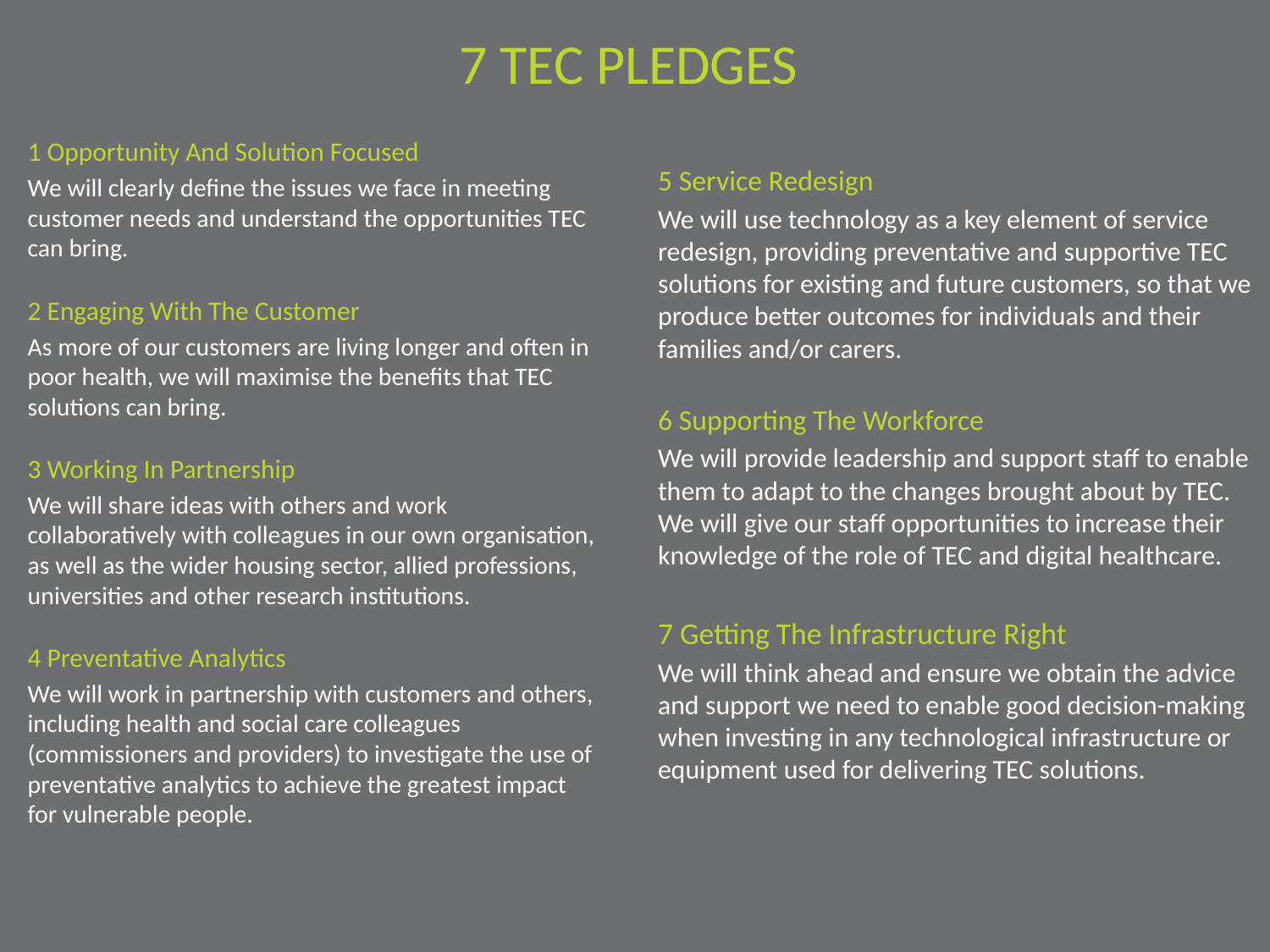

# 7 TEC PLEDGES
1 Opportunity And Solution Focused
We will clearly define the issues we face in meeting customer needs and understand the opportunities TEC can bring.

2 Engaging With The Customer
As more of our customers are living longer and often in poor health, we will maximise the benefits that TEC solutions can bring.

3 Working In Partnership
We will share ideas with others and work collaboratively with colleagues in our own organisation, as well as the wider housing sector, allied professions, universities and other research institutions.

4 Preventative Analytics
We will work in partnership with customers and others, including health and social care colleagues (commissioners and providers) to investigate the use of preventative analytics to achieve the greatest impact for vulnerable people.
5 Service Redesign
We will use technology as a key element of service redesign, providing preventative and supportive TEC solutions for existing and future customers, so that we produce better outcomes for individuals and their families and/or carers.

6 Supporting The Workforce
We will provide leadership and support staff to enable them to adapt to the changes brought about by TEC.  We will give our staff opportunities to increase their knowledge of the role of TEC and digital healthcare.

7 Getting The Infrastructure Right
We will think ahead and ensure we obtain the advice and support we need to enable good decision-making when investing in any technological infrastructure or equipment used for delivering TEC solutions.